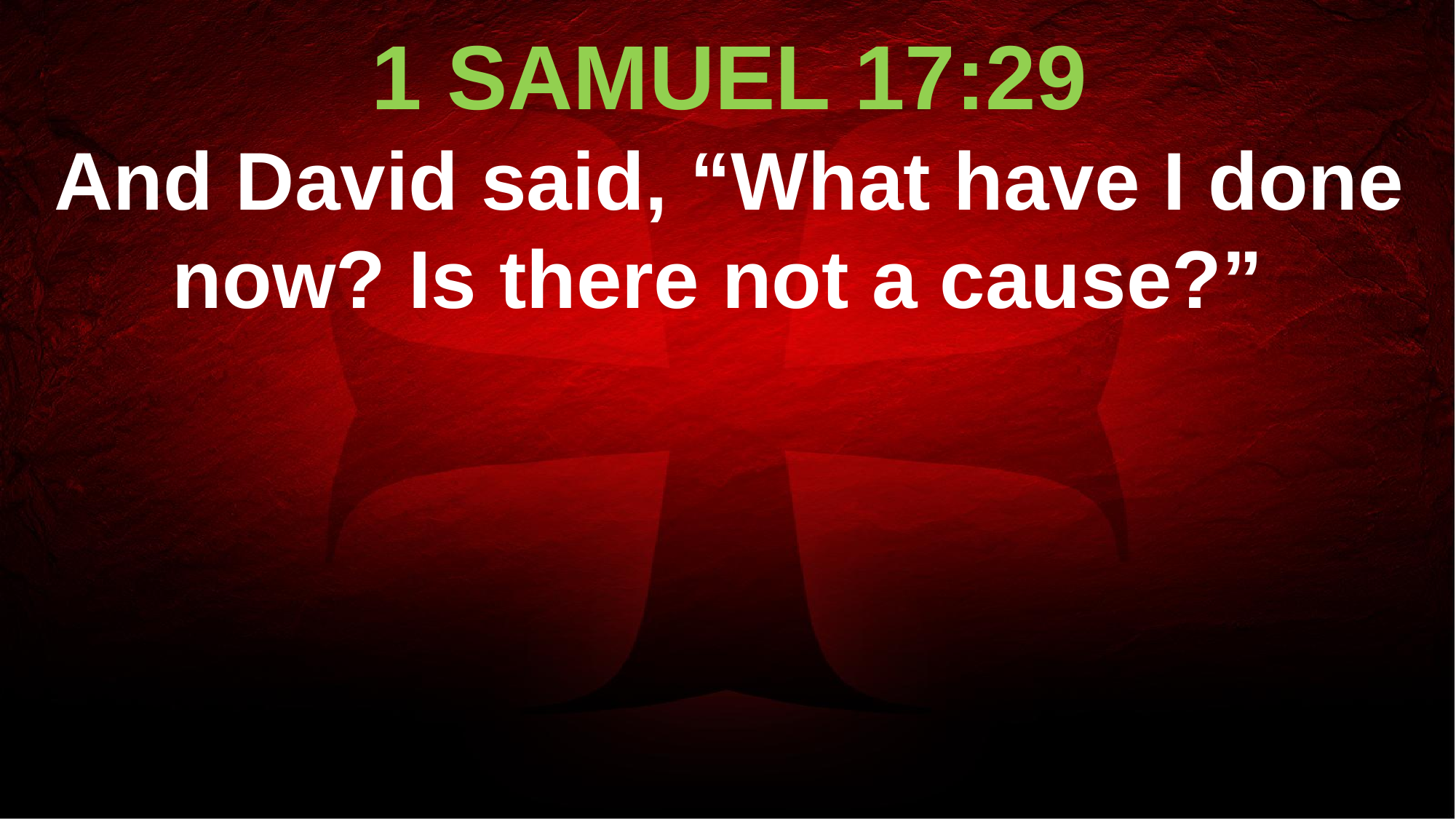

1 SAMUEL 17:29
And David said, “What have I done now? Is there not a cause?”